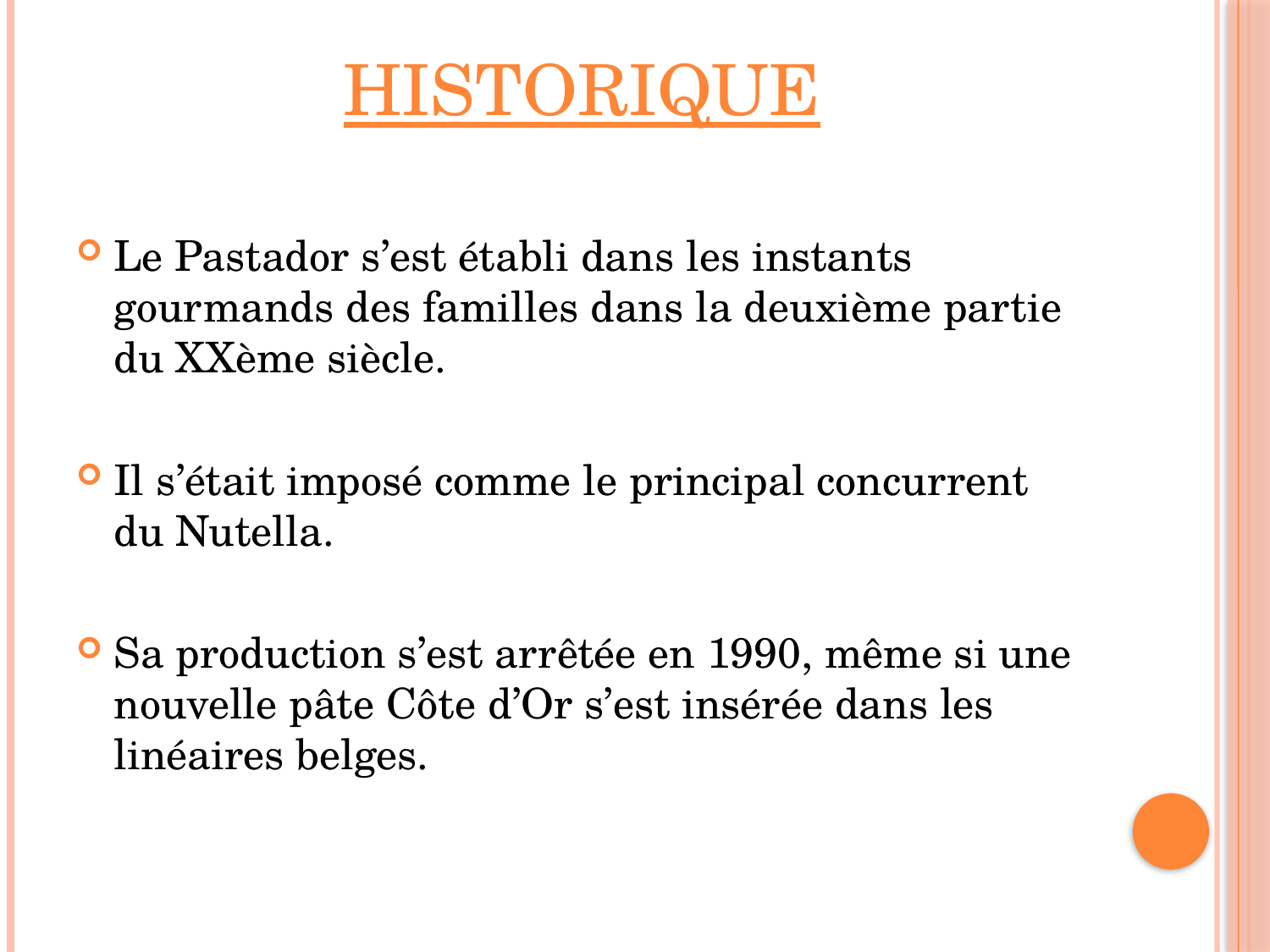

Le Pastador s’est établi dans les instants gourmands des familles dans la deuxième partie du XXème siècle.

Il s’était imposé comme le principal concurrent du Nutella.

Sa production s’est arrêtée en 1990, même si une nouvelle pâte Côte d’Or s’est insérée dans les linéaires belges.

HISTORIQUE